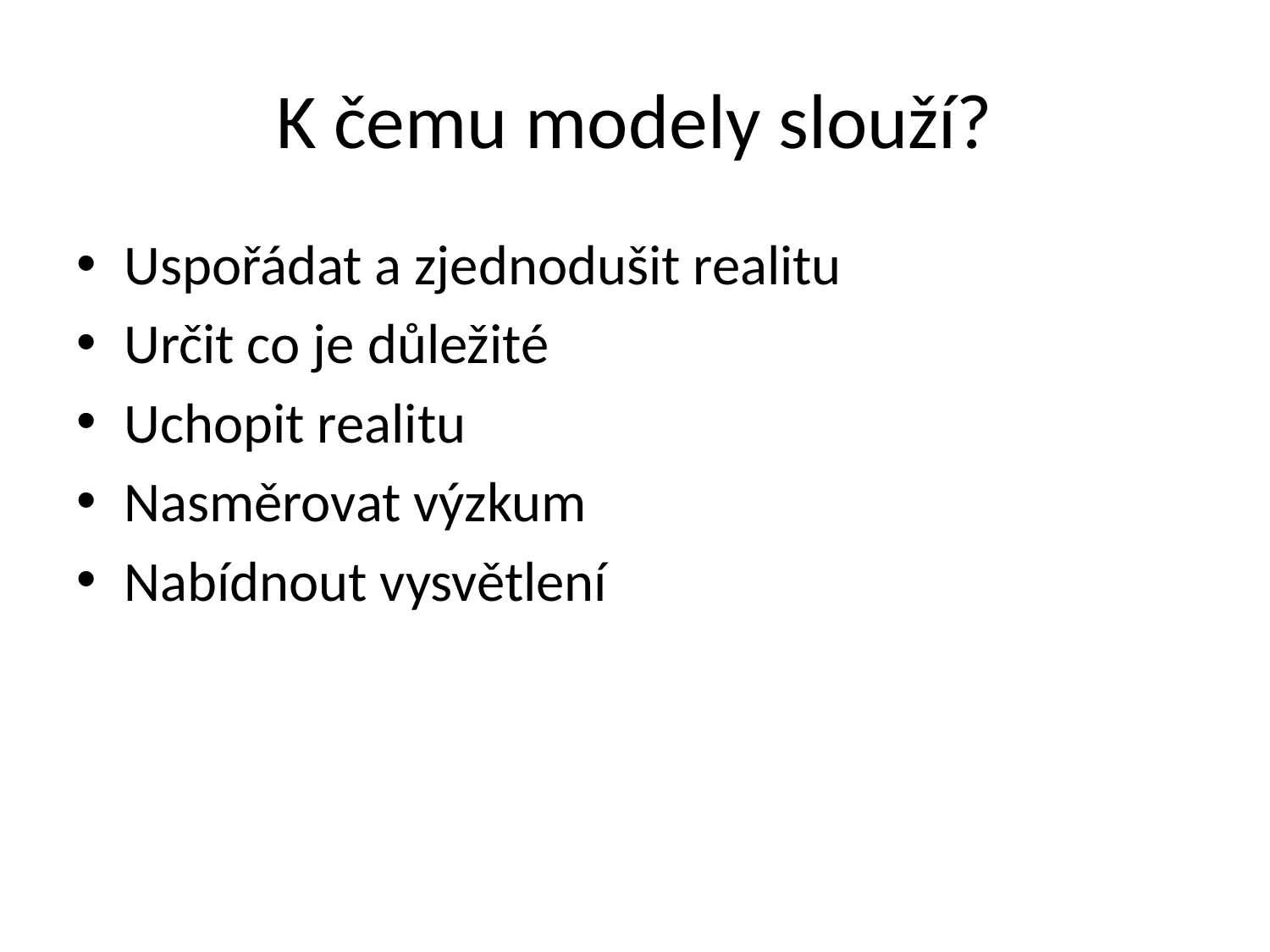

# K čemu modely slouží?
Uspořádat a zjednodušit realitu
Určit co je důležité
Uchopit realitu
Nasměrovat výzkum
Nabídnout vysvětlení